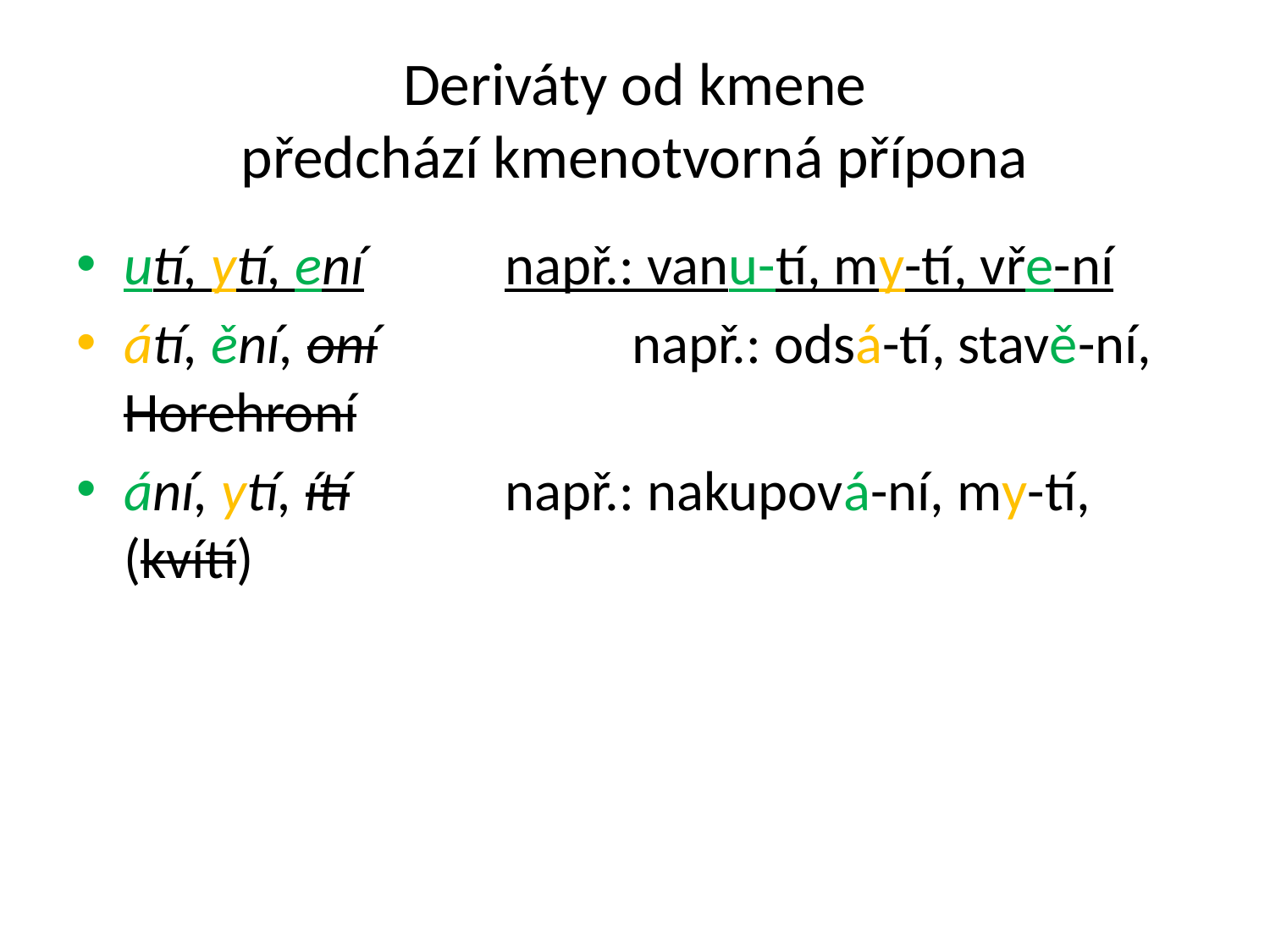

# Deriváty od kmene předchází kmenotvorná přípona
utí, ytí, ení		např.: vanu-tí, my-tí, vře-ní
átí, ění, oní 		např.: odsá-tí, stavě-ní, Horehroní
ání, ytí, ítí 		např.: nakupová-ní, my-tí, (kvítí)